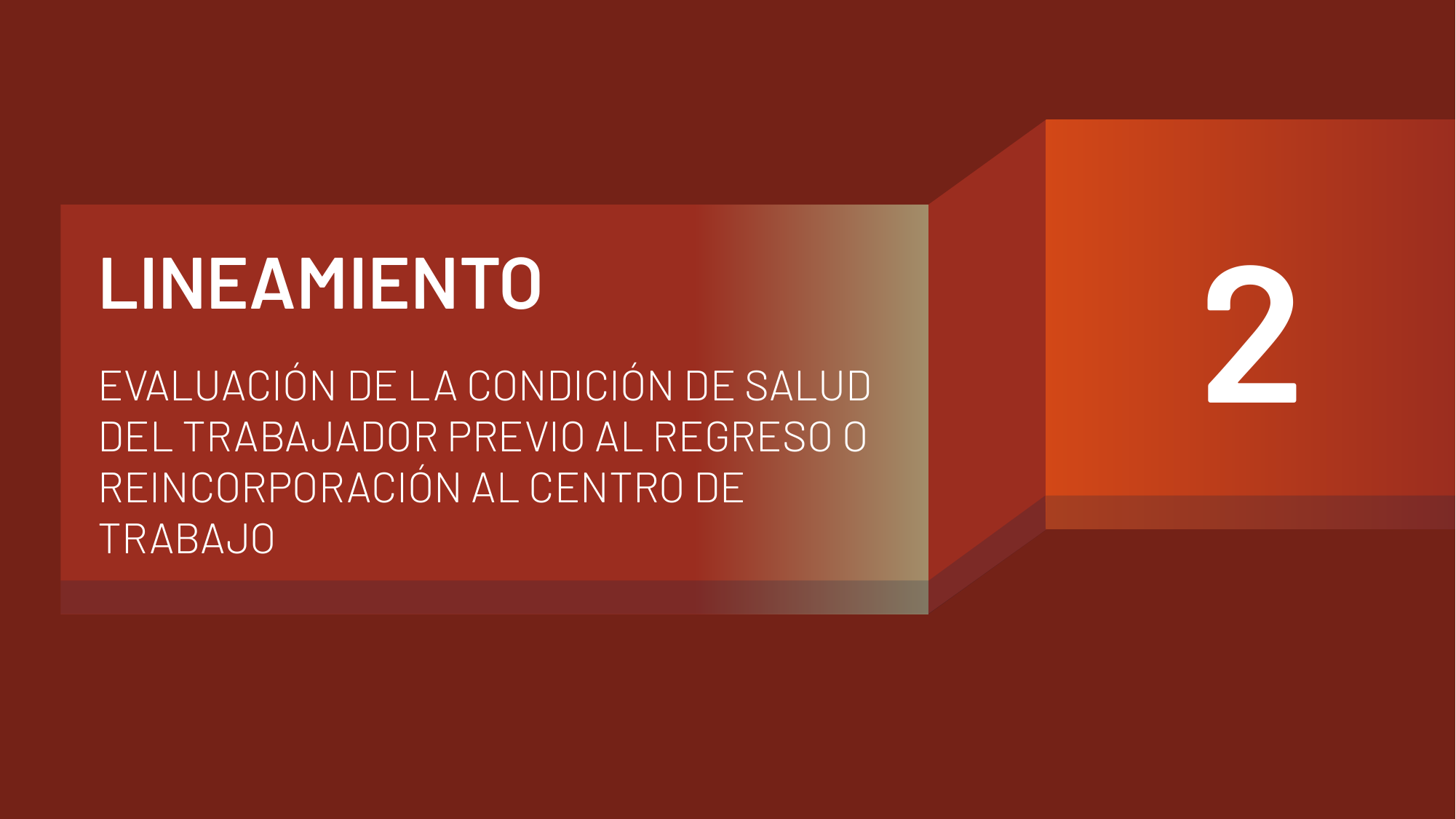

2
# LINEAMIENTO
EVALUACIÓN DE LA CONDICIÓN DE SALUD DEL TRABAJADOR PREVIO AL REGRESO O REINCORPORACIÓN AL CENTRO DE TRABAJO